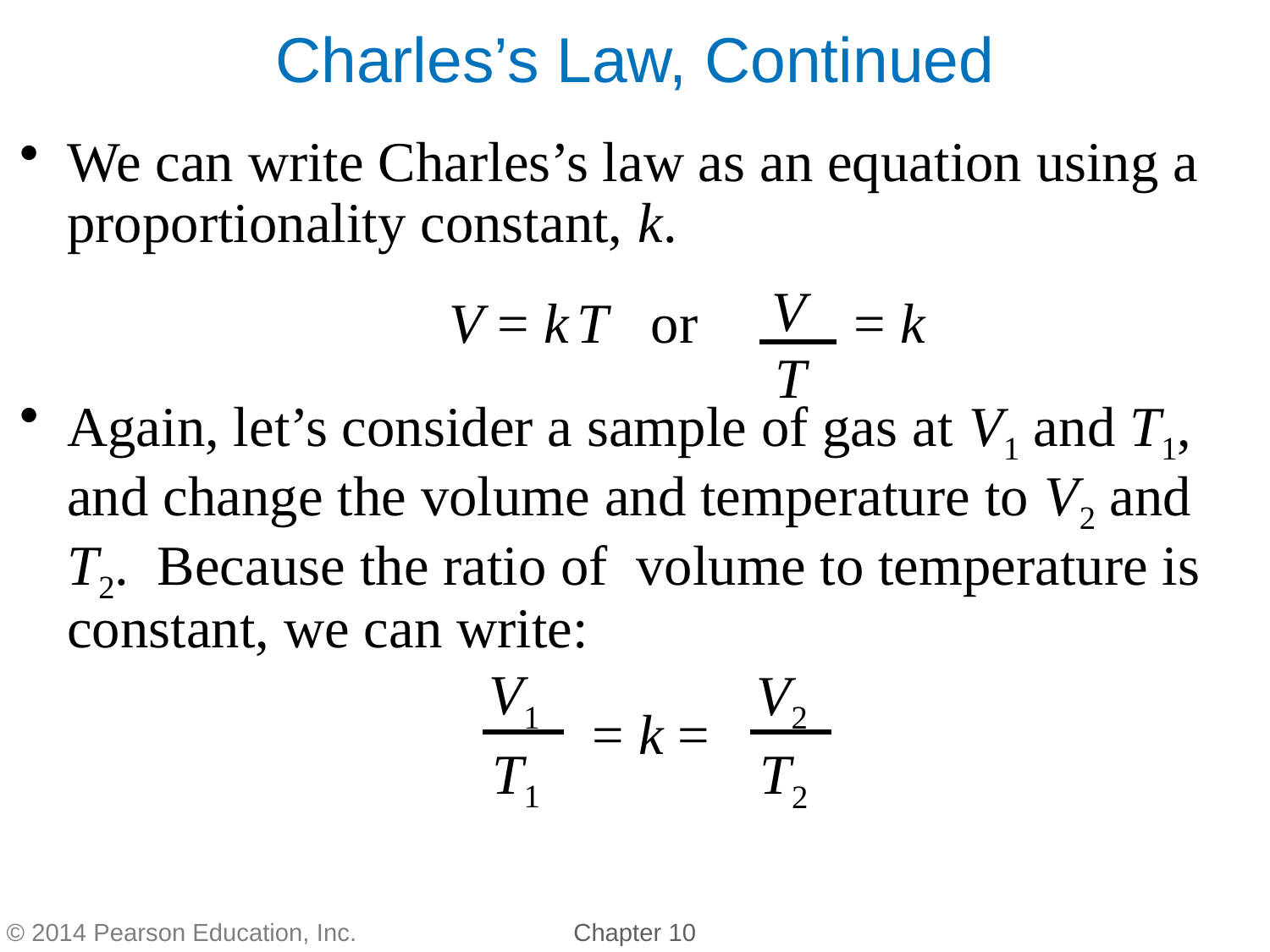

We can write Charles’s law as an equation using a proportionality constant, k.
   V = k T   or           = k
Again, let’s consider a sample of gas at V1 and T1, and change the volume and temperature to V2 and T2.  Because the ratio of  volume to temperature is constant, we can write:
Charles’s Law, Continued
V
T

V1
T1

V2
T2

= k =